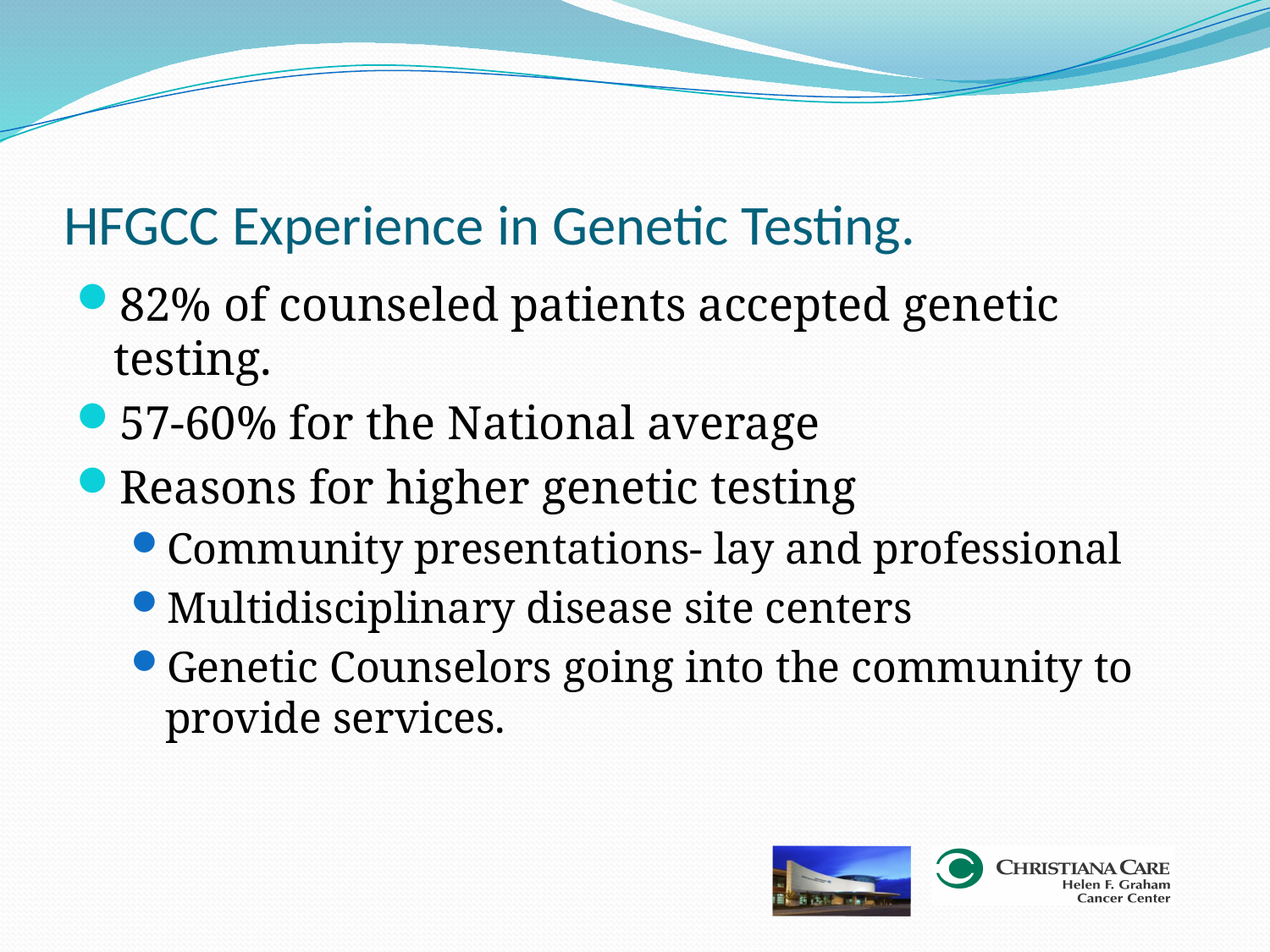

# HFGCC Experience in Genetic Testing.
82% of counseled patients accepted genetic testing.
57-60% for the National average
Reasons for higher genetic testing
Community presentations- lay and professional
Multidisciplinary disease site centers
Genetic Counselors going into the community to provide services.